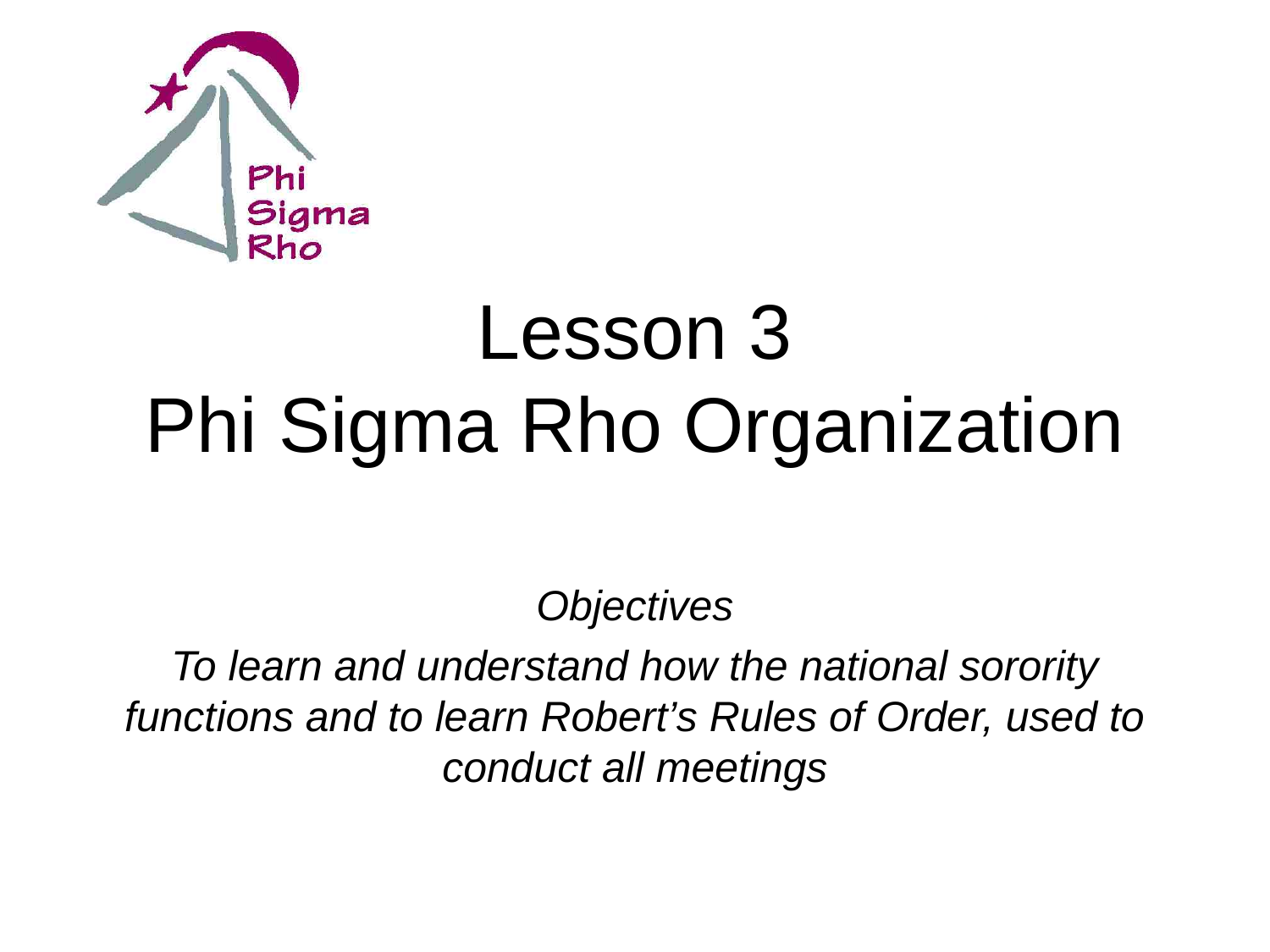

Lesson 3
Phi Sigma Rho Organization

Objectives
To learn and understand how the national sorority functions and to learn Robert’s Rules of Order, used to conduct all meetings